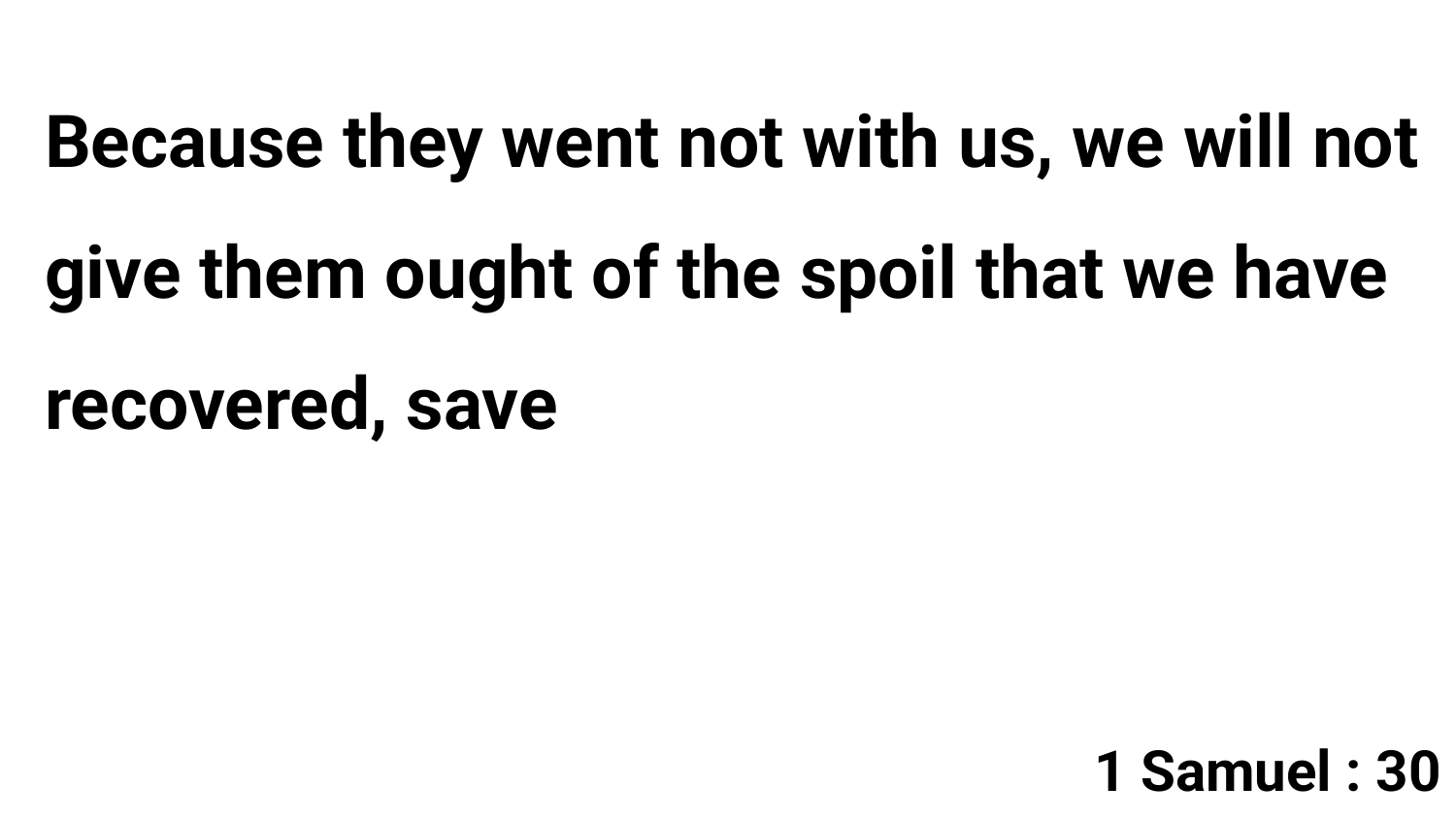

Because they went not with us, we will not give them ought of the spoil that we have recovered, save
1 Samuel : 30